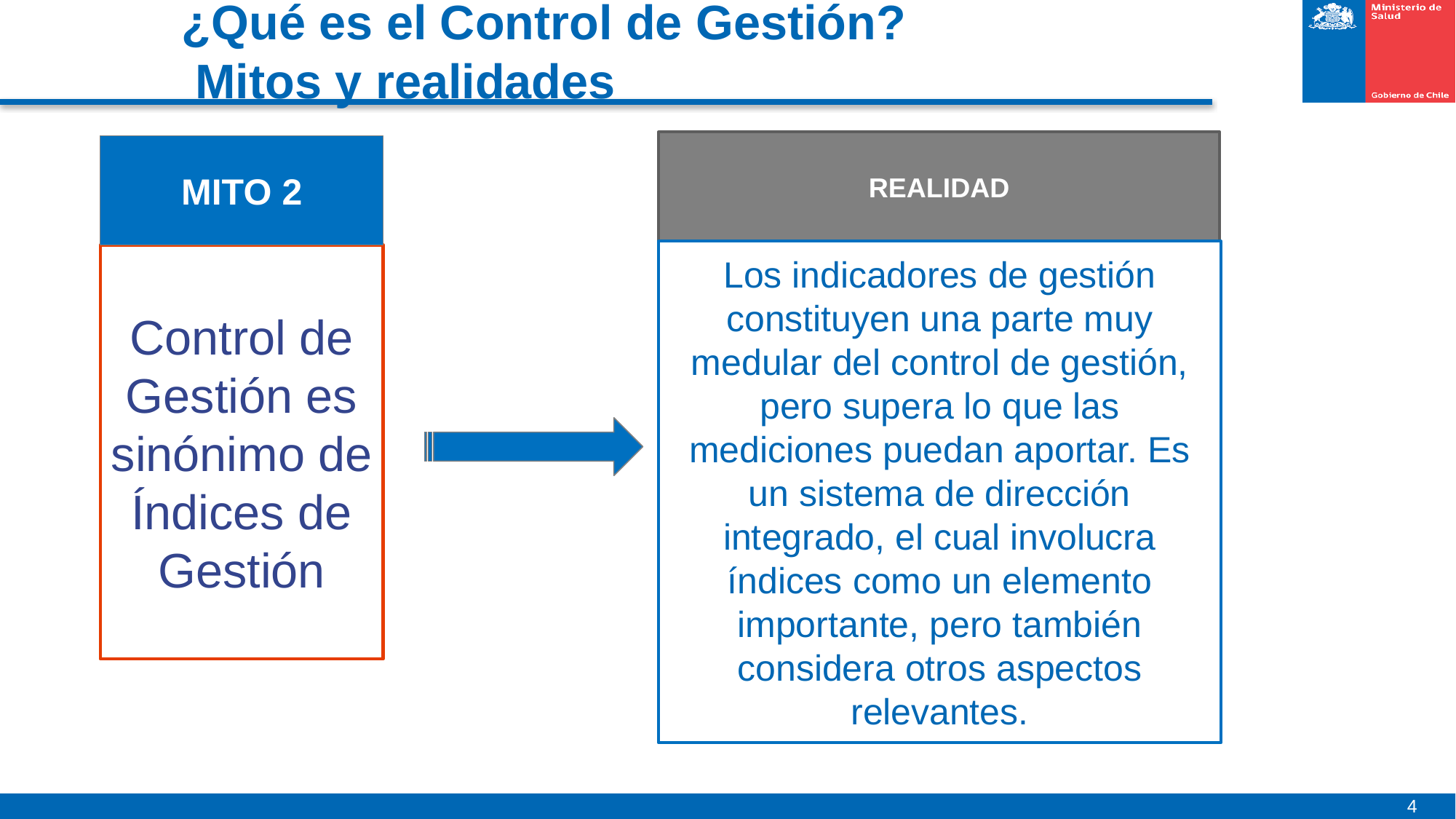

# ¿Qué es el Control de Gestión? Mitos y realidades
REALIDAD

MITO 2
Los indicadores de gestión constituyen una parte muy medular del control de gestión, pero supera lo que las mediciones puedan aportar. Es un sistema de dirección integrado, el cual involucra índices como un elemento importante, pero también considera otros aspectos relevantes.
Control de Gestión es sinónimo de Índices de Gestión

4